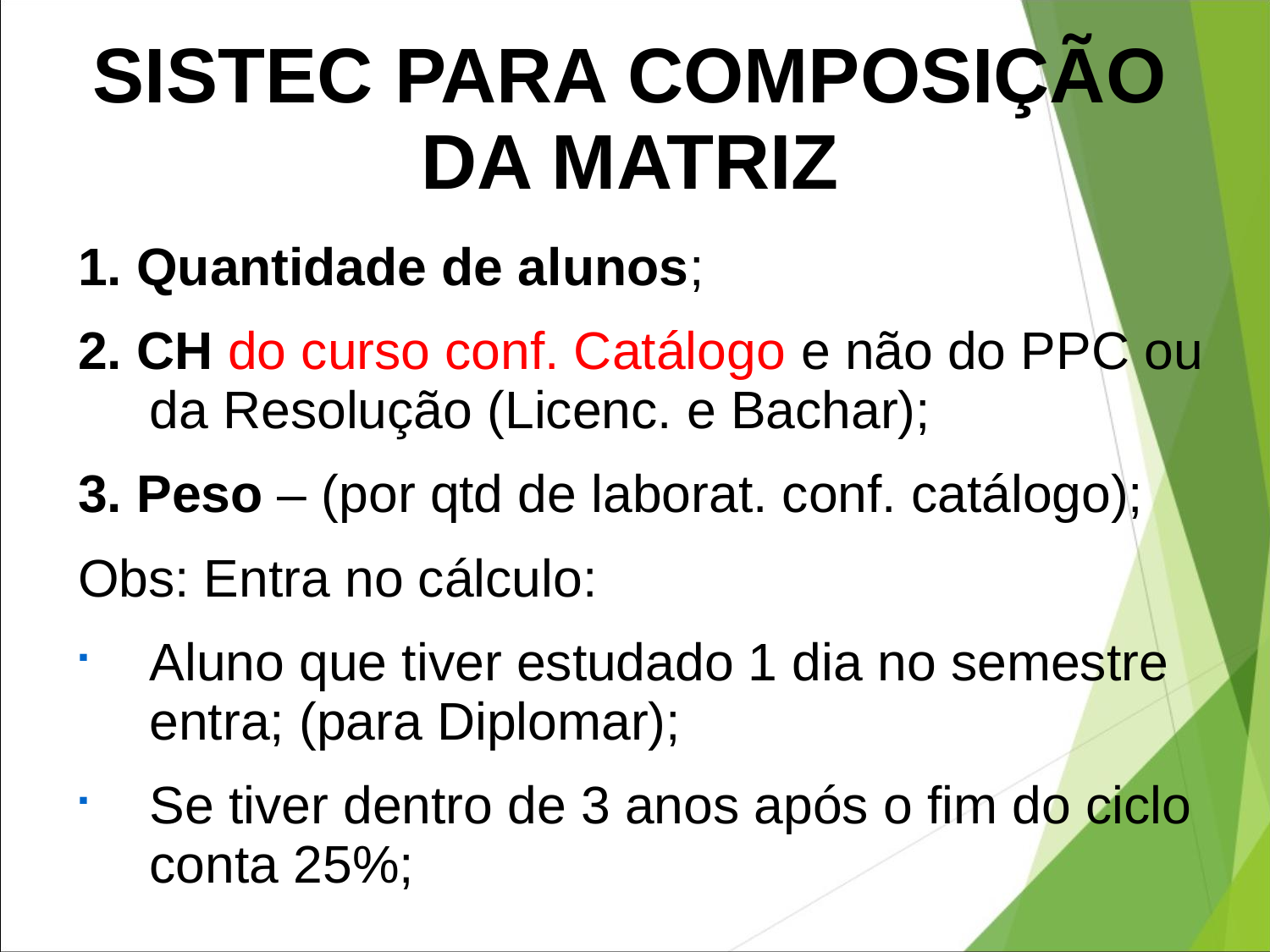

# SISTEC PARA COMPOSIÇÃO DA MATRIZ
1. Quantidade de alunos;
2. CH do curso conf. Catálogo e não do PPC ou da Resolução (Licenc. e Bachar);
3. Peso – (por qtd de laborat. conf. catálogo);
Obs: Entra no cálculo:
Aluno que tiver estudado 1 dia no semestre entra; (para Diplomar);
Se tiver dentro de 3 anos após o fim do ciclo conta 25%;